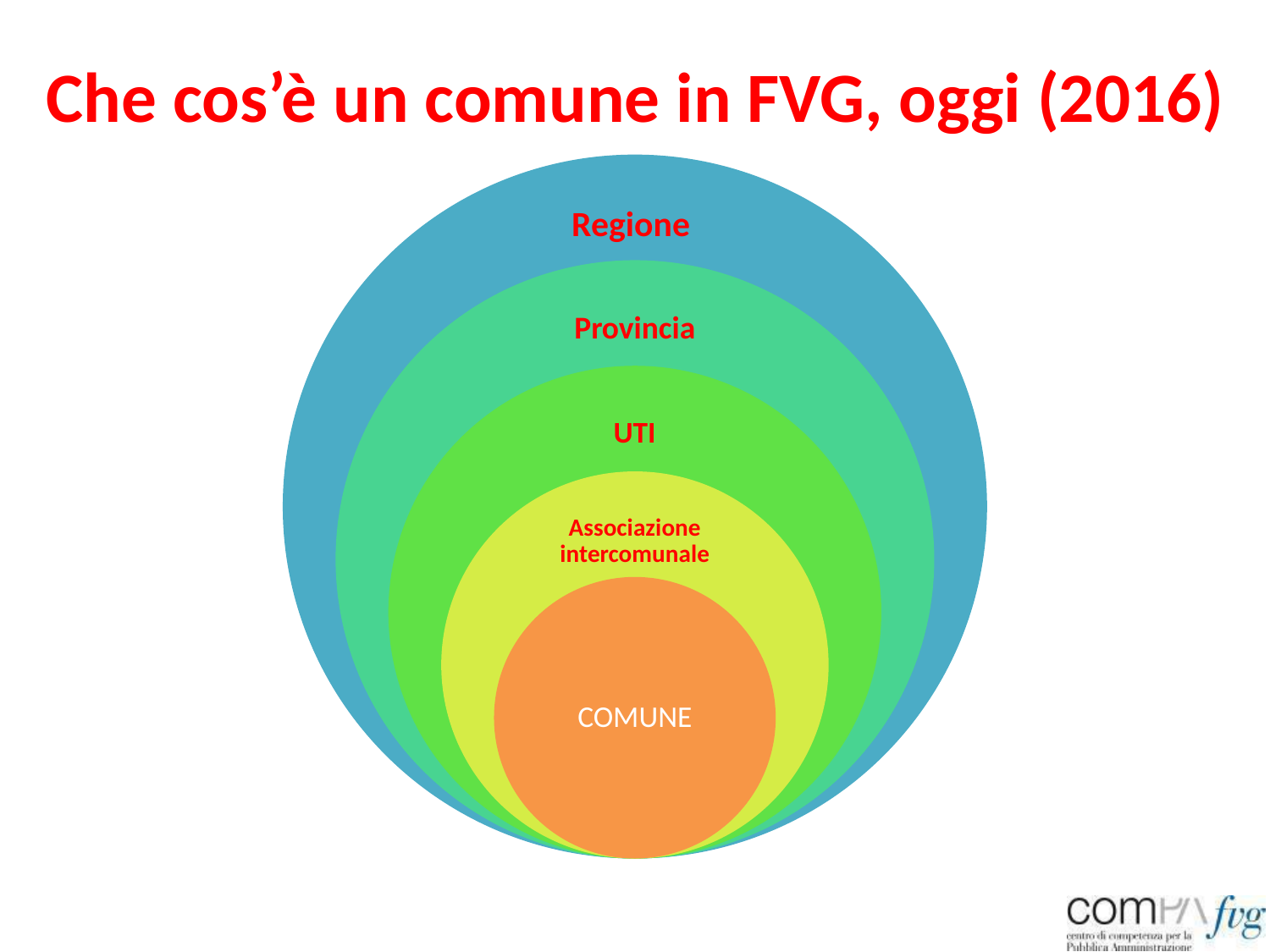

Che cos’è un comune in FVG, oggi (2016)
Regione
Provincia
UTI
Associazione intercomunale
COMUNE